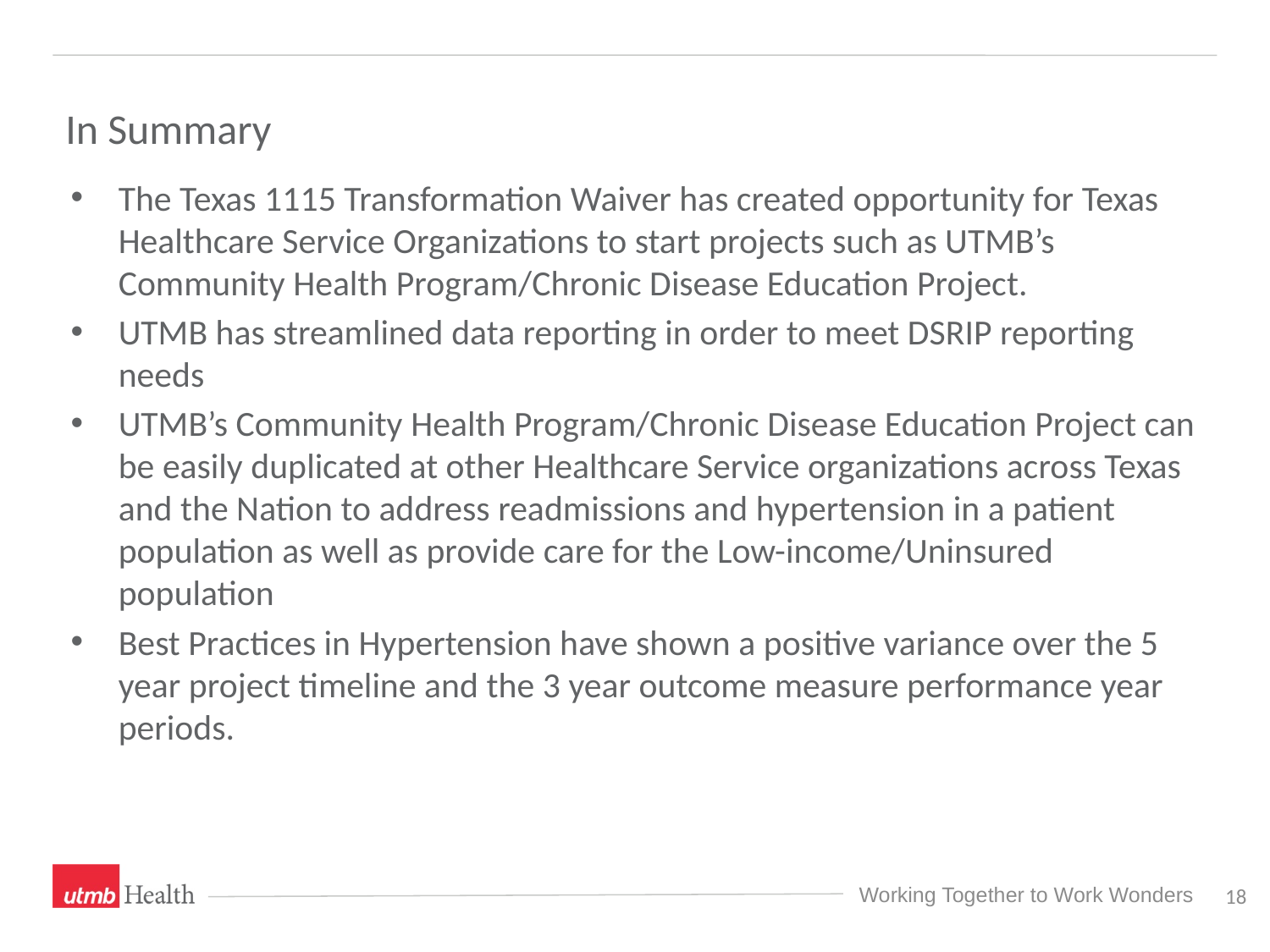

# In Summary
The Texas 1115 Transformation Waiver has created opportunity for Texas Healthcare Service Organizations to start projects such as UTMB’s Community Health Program/Chronic Disease Education Project.
UTMB has streamlined data reporting in order to meet DSRIP reporting needs
UTMB’s Community Health Program/Chronic Disease Education Project can be easily duplicated at other Healthcare Service organizations across Texas and the Nation to address readmissions and hypertension in a patient population as well as provide care for the Low-income/Uninsured population
Best Practices in Hypertension have shown a positive variance over the 5 year project timeline and the 3 year outcome measure performance year periods.
18